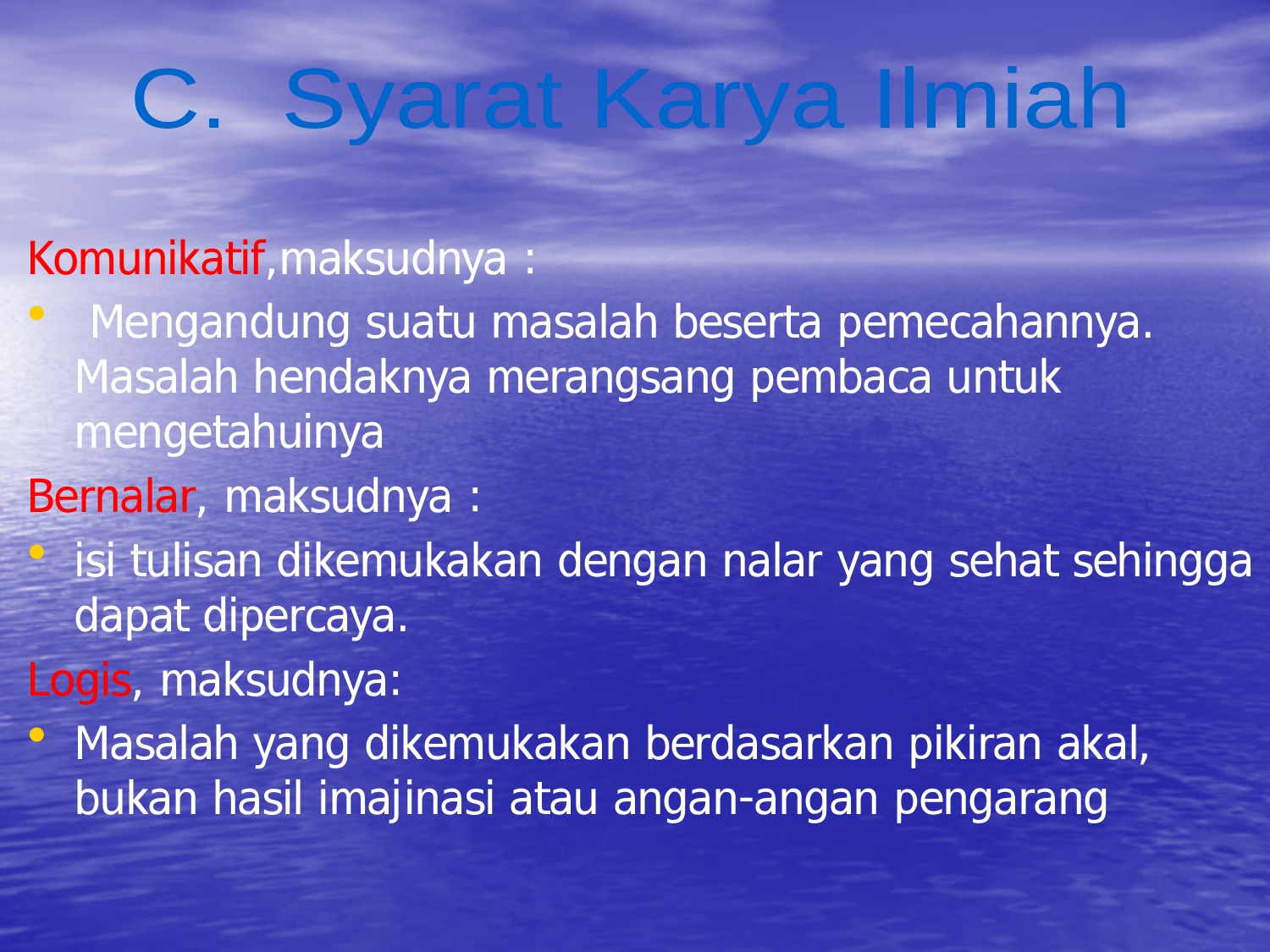

#
C.  Syarat Karya Ilmiah
Komunikatif,maksudnya :
 Mengandung suatu masalah beserta pemecahannya. Masalah hendaknya merangsang pembaca untuk mengetahuinya
Bernalar, maksudnya :
isi tulisan dikemukakan dengan nalar yang sehat sehingga dapat dipercaya.
Logis, maksudnya:
Masalah yang dikemukakan berdasarkan pikiran akal, bukan hasil imajinasi atau angan-angan pengarang